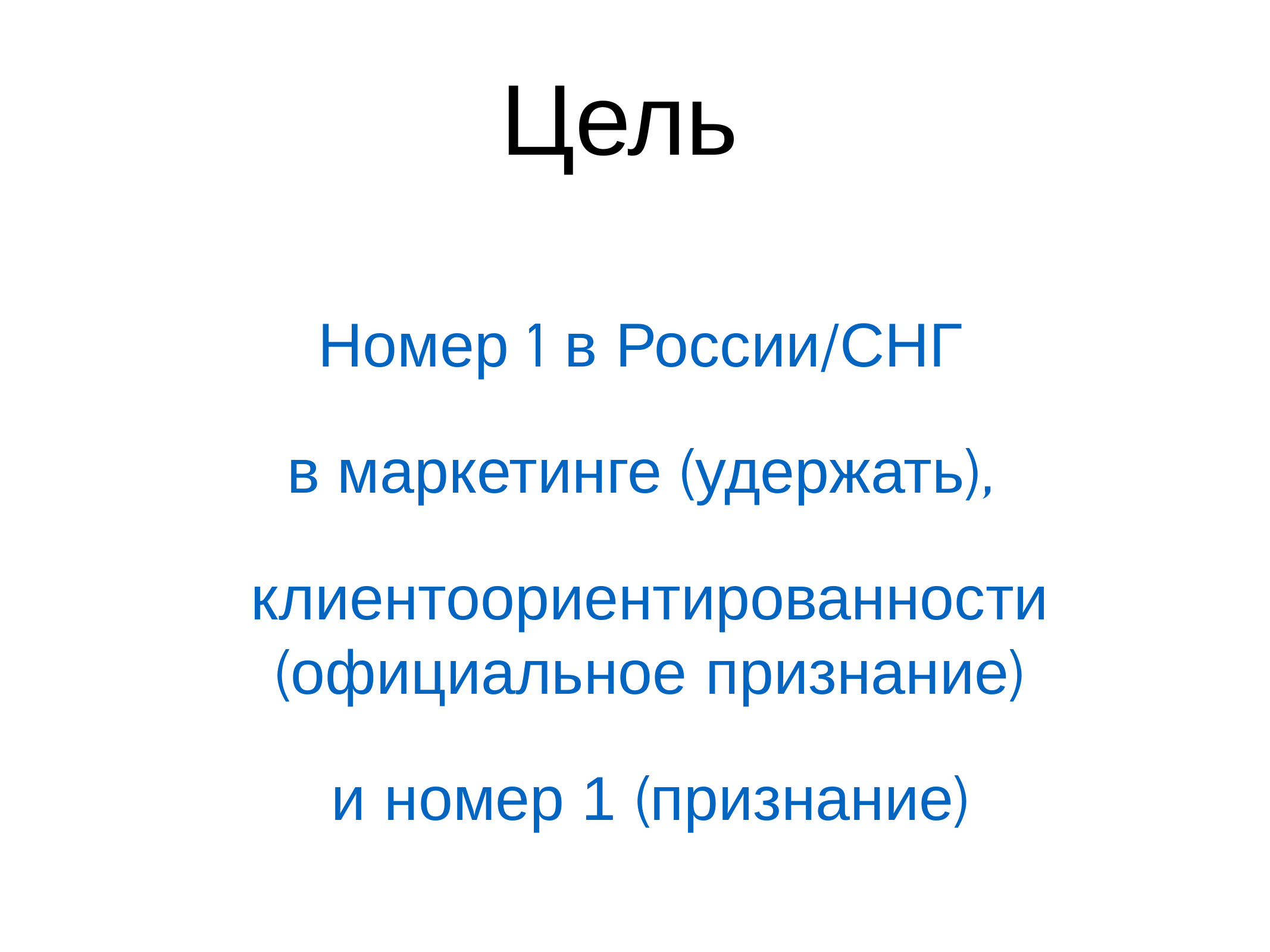

# Цель
Номер 1 в России/СНГ
в маркетинге (удержать),
клиентоориентированности (официальное признание)
и номер 1 (признание)